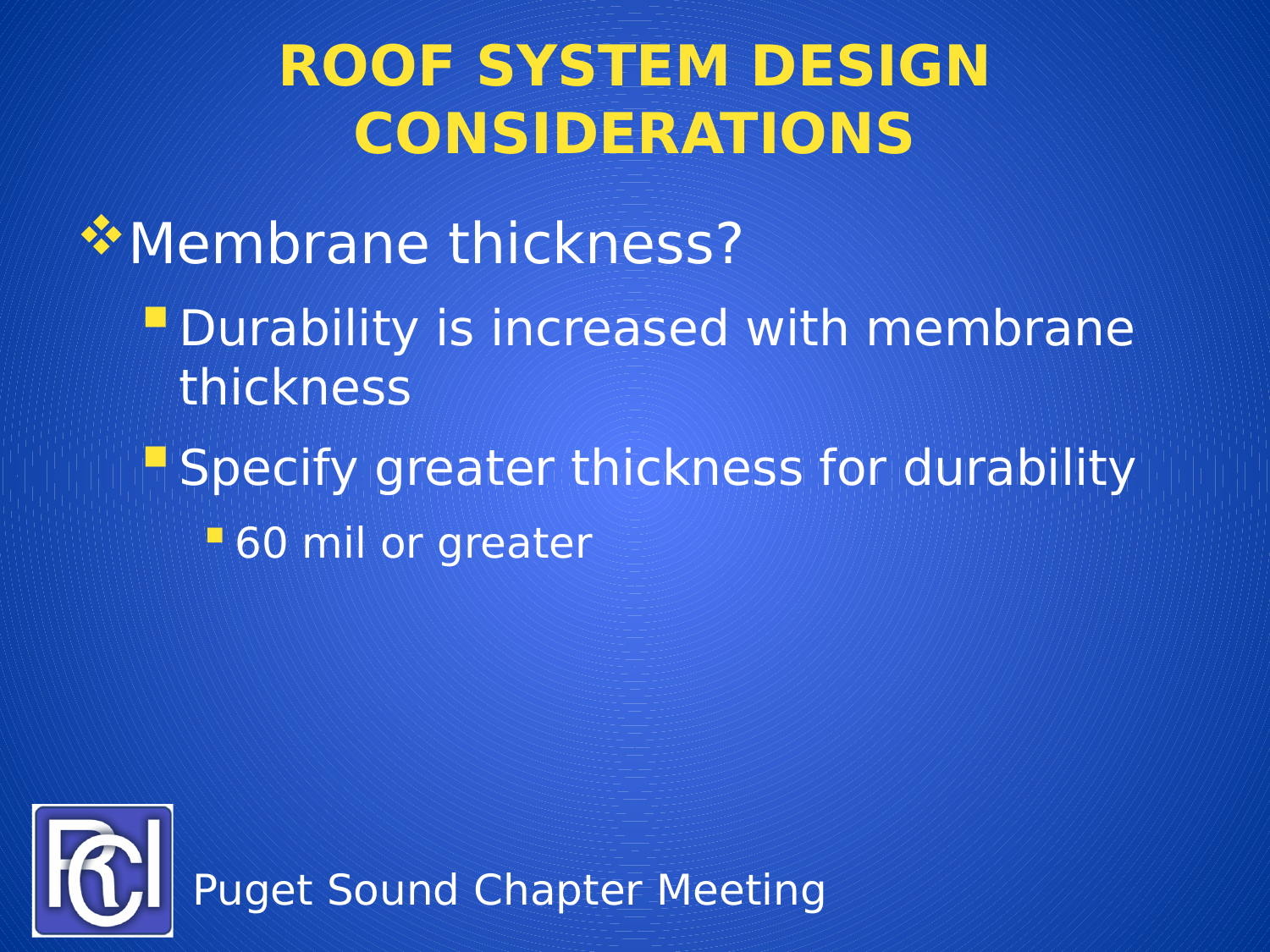

# Roof System Design Considerations
Membrane thickness?
Durability is increased with membrane thickness
Specify greater thickness for durability
60 mil or greater